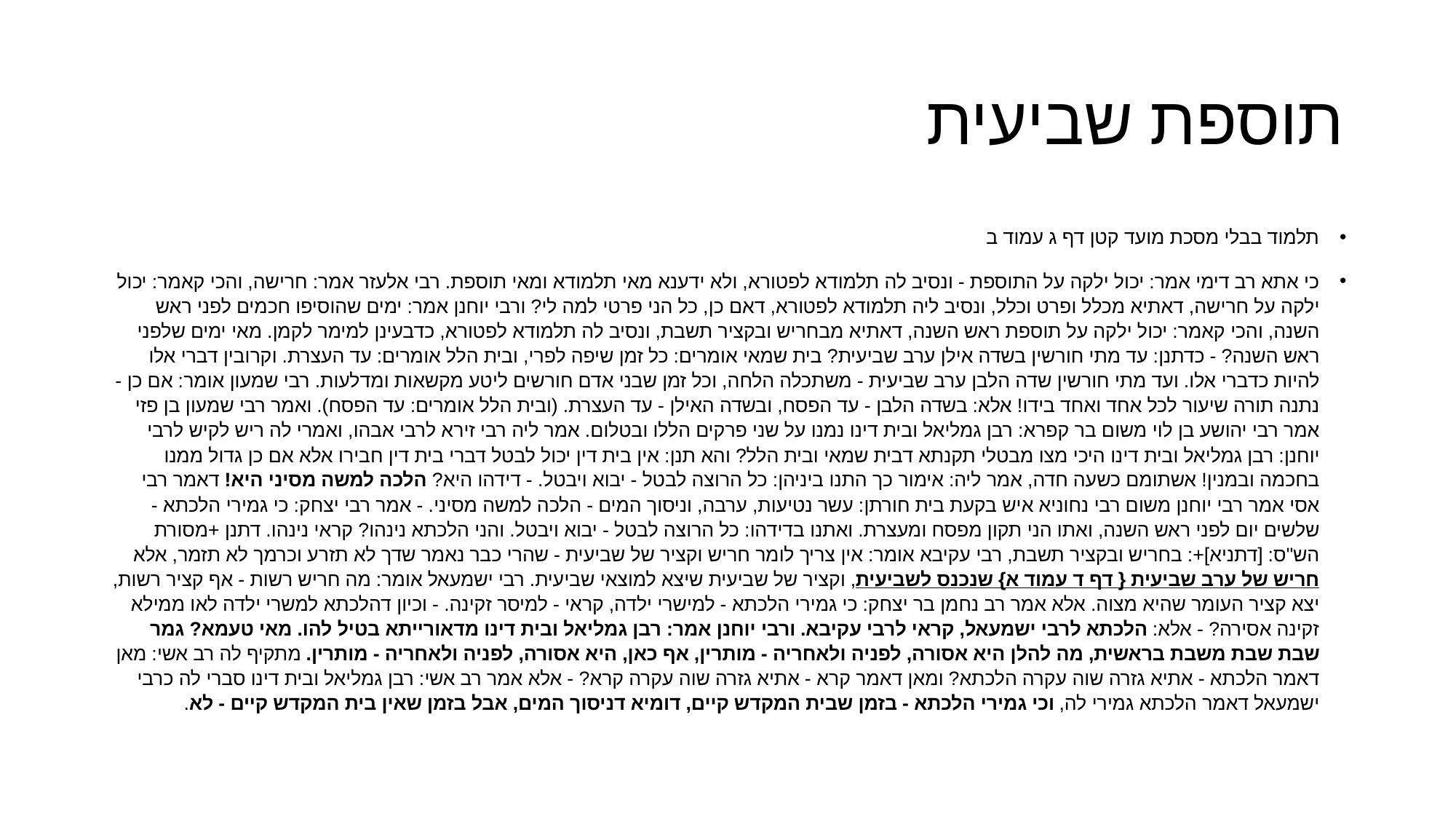

# תוספת שביעית
תלמוד בבלי מסכת מועד קטן דף ג עמוד ב
כי אתא רב דימי אמר: יכול ילקה על התוספת - ונסיב לה תלמודא לפטורא, ולא ידענא מאי תלמודא ומאי תוספת. רבי אלעזר אמר: חרישה, והכי קאמר: יכול ילקה על חרישה, דאתיא מכלל ופרט וכלל, ונסיב ליה תלמודא לפטורא, דאם כן, כל הני פרטי למה לי? ורבי יוחנן אמר: ימים שהוסיפו חכמים לפני ראש השנה, והכי קאמר: יכול ילקה על תוספת ראש השנה, דאתיא מבחריש ובקציר תשבת, ונסיב לה תלמודא לפטורא, כדבעינן למימר לקמן. מאי ימים שלפני ראש השנה? - כדתנן: עד מתי חורשין בשדה אילן ערב שביעית? בית שמאי אומרים: כל זמן שיפה לפרי, ובית הלל אומרים: עד העצרת. וקרובין דברי אלו להיות כדברי אלו. ועד מתי חורשין שדה הלבן ערב שביעית - משתכלה הלחה, וכל זמן שבני אדם חורשים ליטע מקשאות ומדלעות. רבי שמעון אומר: אם כן - נתנה תורה שיעור לכל אחד ואחד בידו! אלא: בשדה הלבן - עד הפסח, ובשדה האילן - עד העצרת. (ובית הלל אומרים: עד הפסח). ואמר רבי שמעון בן פזי אמר רבי יהושע בן לוי משום בר קפרא: רבן גמליאל ובית דינו נמנו על שני פרקים הללו ובטלום. אמר ליה רבי זירא לרבי אבהו, ואמרי לה ריש לקיש לרבי יוחנן: רבן גמליאל ובית דינו היכי מצו מבטלי תקנתא דבית שמאי ובית הלל? והא תנן: אין בית דין יכול לבטל דברי בית דין חבירו אלא אם כן גדול ממנו בחכמה ובמנין! אשתומם כשעה חדה, אמר ליה: אימור כך התנו ביניהן: כל הרוצה לבטל - יבוא ויבטל. - דידהו היא? הלכה למשה מסיני היא! דאמר רבי אסי אמר רבי יוחנן משום רבי נחוניא איש בקעת בית חורתן: עשר נטיעות, ערבה, וניסוך המים - הלכה למשה מסיני. - אמר רבי יצחק: כי גמירי הלכתא - שלשים יום לפני ראש השנה, ואתו הני תקון מפסח ומעצרת. ואתנו בדידהו: כל הרוצה לבטל - יבוא ויבטל. והני הלכתא נינהו? קראי נינהו. דתנן +מסורת הש"ס: [דתניא]+: בחריש ובקציר תשבת, רבי עקיבא אומר: אין צריך לומר חריש וקציר של שביעית - שהרי כבר נאמר שדך לא תזרע וכרמך לא תזמר, אלא חריש של ערב שביעית { דף ד עמוד א} שנכנס לשביעית, וקציר של שביעית שיצא למוצאי שביעית. רבי ישמעאל אומר: מה חריש רשות - אף קציר רשות, יצא קציר העומר שהיא מצוה. אלא אמר רב נחמן בר יצחק: כי גמירי הלכתא - למישרי ילדה, קראי - למיסר זקינה. - וכיון דהלכתא למשרי ילדה לאו ממילא זקינה אסירה? - אלא: הלכתא לרבי ישמעאל, קראי לרבי עקיבא. ורבי יוחנן אמר: רבן גמליאל ובית דינו מדאורייתא בטיל להו. מאי טעמא? גמר שבת שבת משבת בראשית, מה להלן היא אסורה, לפניה ולאחריה - מותרין, אף כאן, היא אסורה, לפניה ולאחריה - מותרין. מתקיף לה רב אשי: מאן דאמר הלכתא - אתיא גזרה שוה עקרה הלכתא? ומאן דאמר קרא - אתיא גזרה שוה עקרה קרא? - אלא אמר רב אשי: רבן גמליאל ובית דינו סברי לה כרבי ישמעאל דאמר הלכתא גמירי לה, וכי גמירי הלכתא - בזמן שבית המקדש קיים, דומיא דניסוך המים, אבל בזמן שאין בית המקדש קיים - לא.